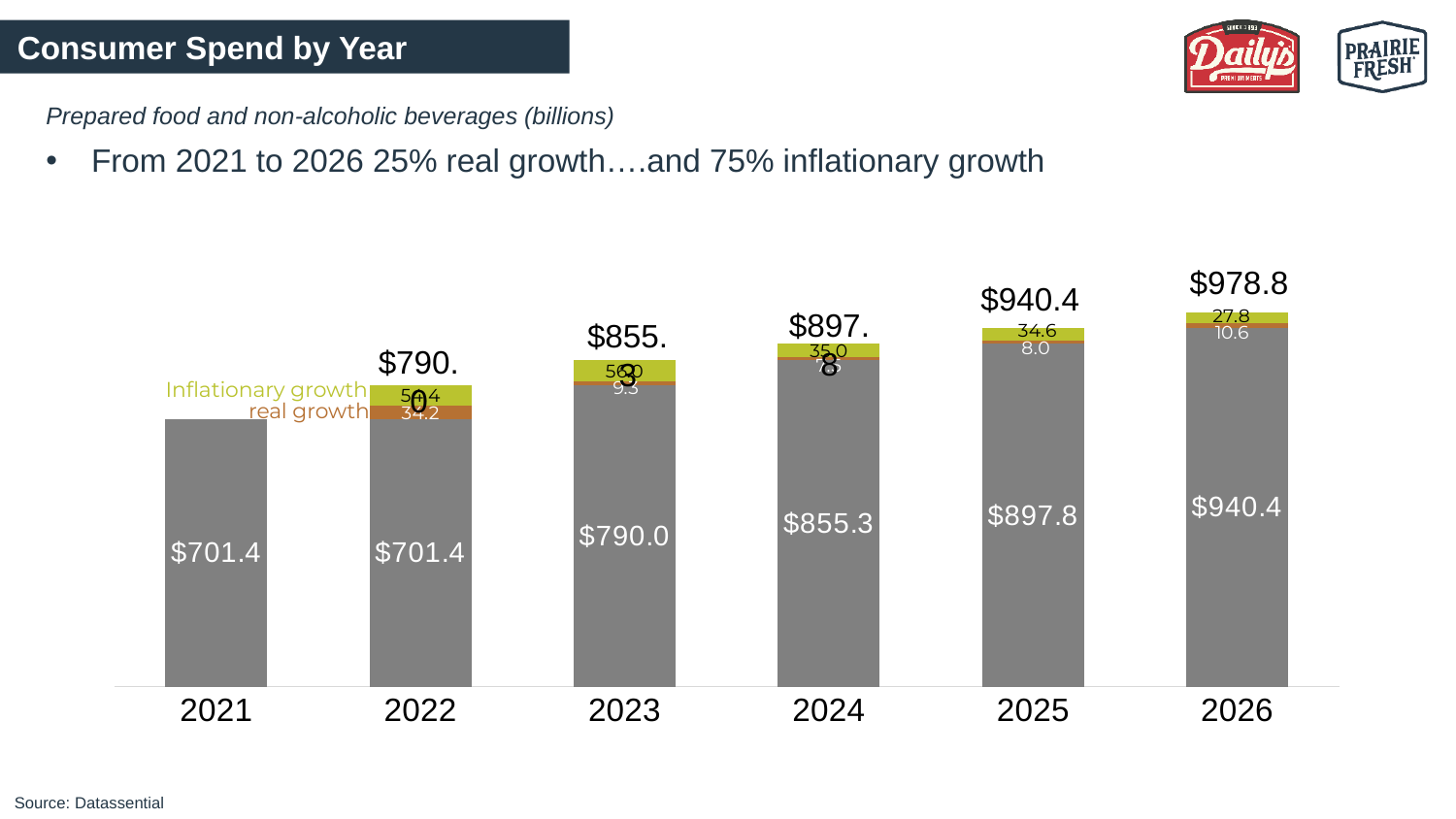

Consumer Spend by Year
Prepared food and non-alcoholic beverages (billions)
From 2021 to 2026 25% real growth….and 75% inflationary growth

### Chart

| Category | Column1 | Column2 | Column3 |
|---|---|---|---|
| 2021 | 701.3913331699074 | None | None |
| 2022 | 701.3913331699074 | 34.2055759950803 | 54.363480456874036 |
| 2023 | 789.9603896218617 | 9.325926457325693 | 56.010963512839055 |
| 2024 | 855.2972795920265 | 7.507300972699038 | 34.9962857366888 |
| 2025 | 897.8008663014143 | 7.952788613047788 | 34.64416590004579 |
| 2026 | 940.3978208145079 | 10.641957762723631 | 27.806210826355528 |
$978.8
$940.4
$897.8
$855.3
$790.0
Inflationary growth
real growth
Source: Datassential